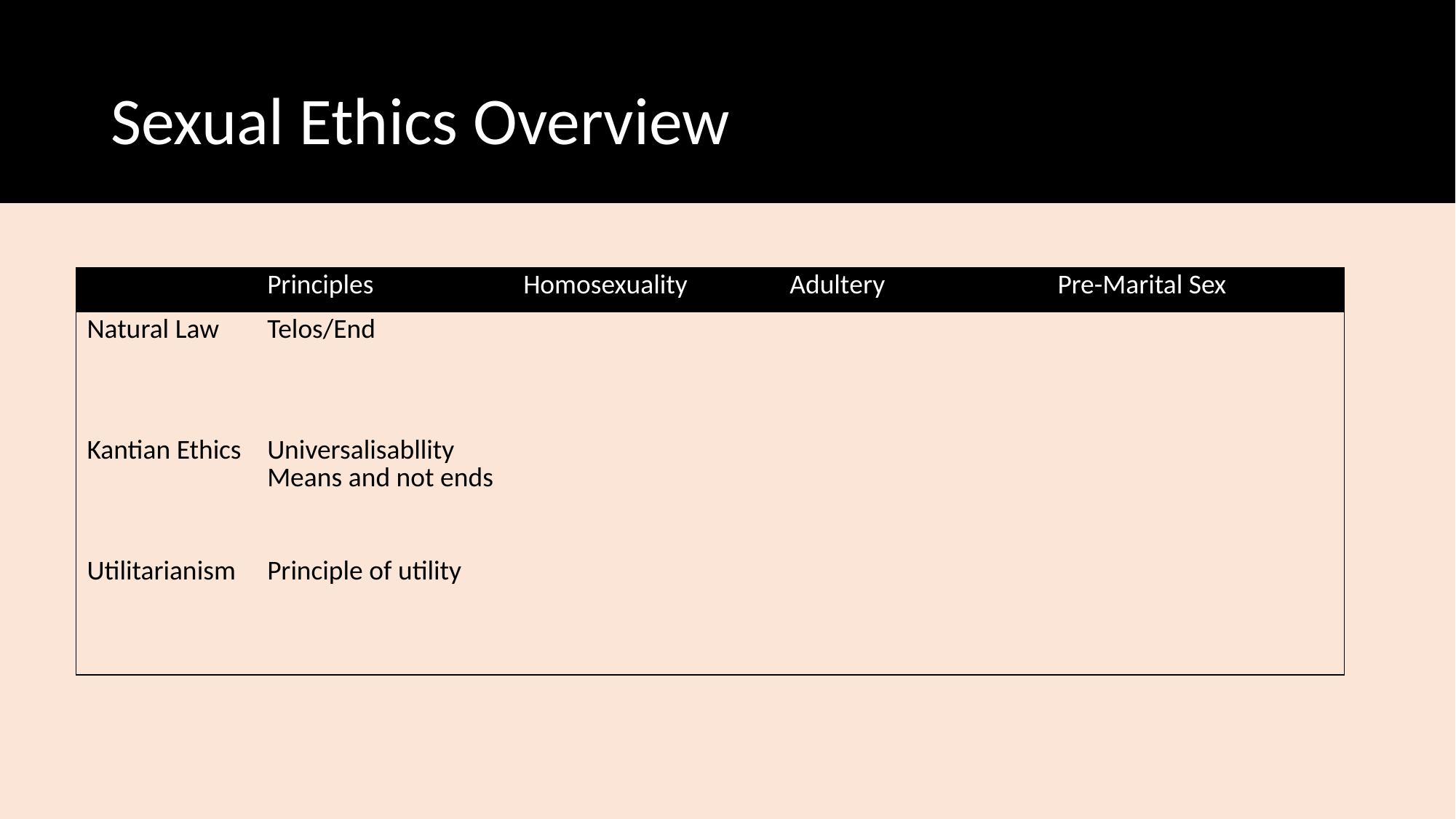

# Sexual Ethics Overview
|  | Principles | Homosexuality | Adultery | Pre-Marital Sex |
| --- | --- | --- | --- | --- |
| Natural Law | Telos/End |  |  |  |
| Kantian Ethics | Universalisabllity Means and not ends |  |  |  |
| Utilitarianism | Principle of utility |  |  |  |